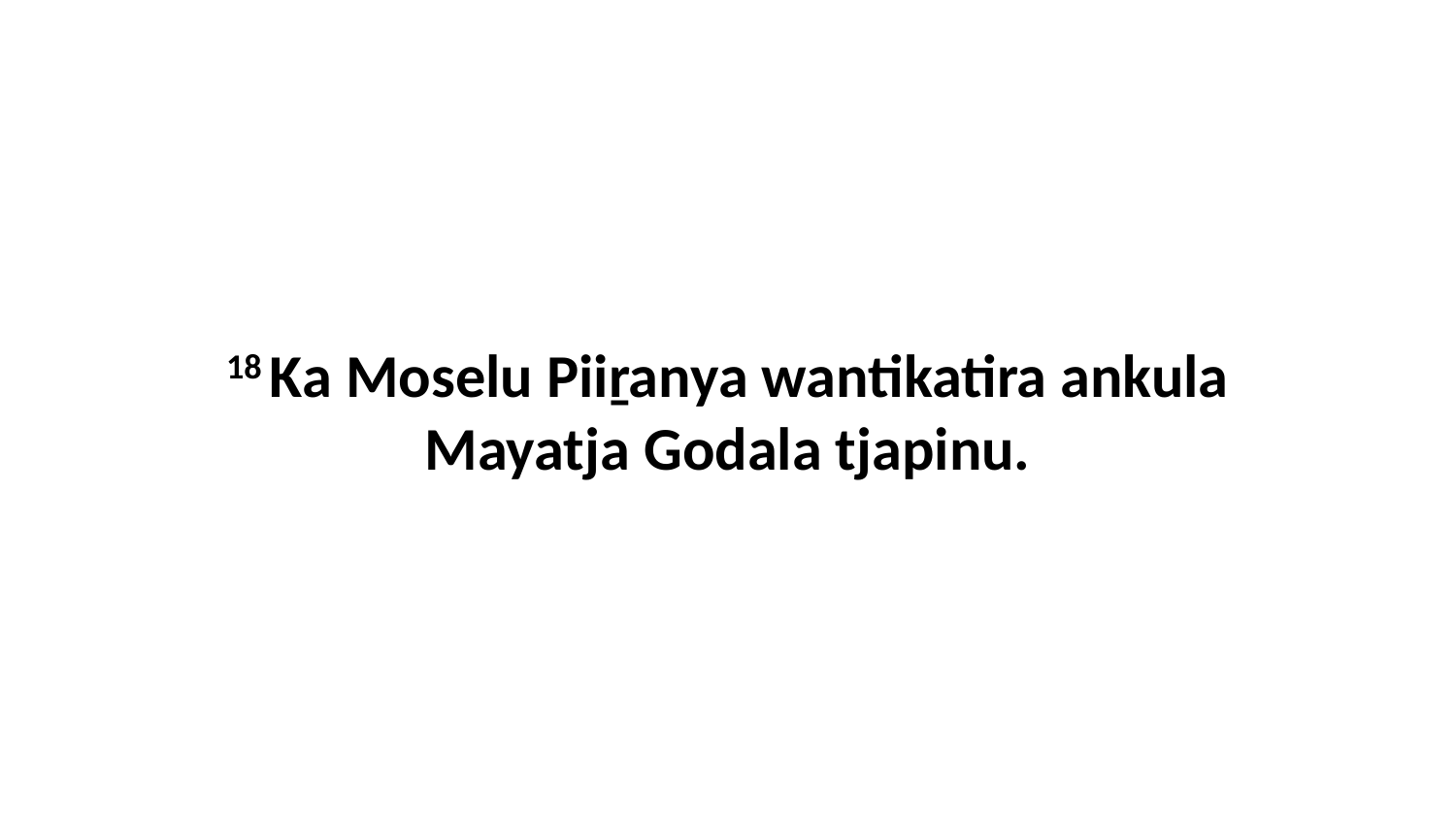

18 Ka Moselu Piiṟanya wantikatira ankula Mayatja Godala tjapinu.